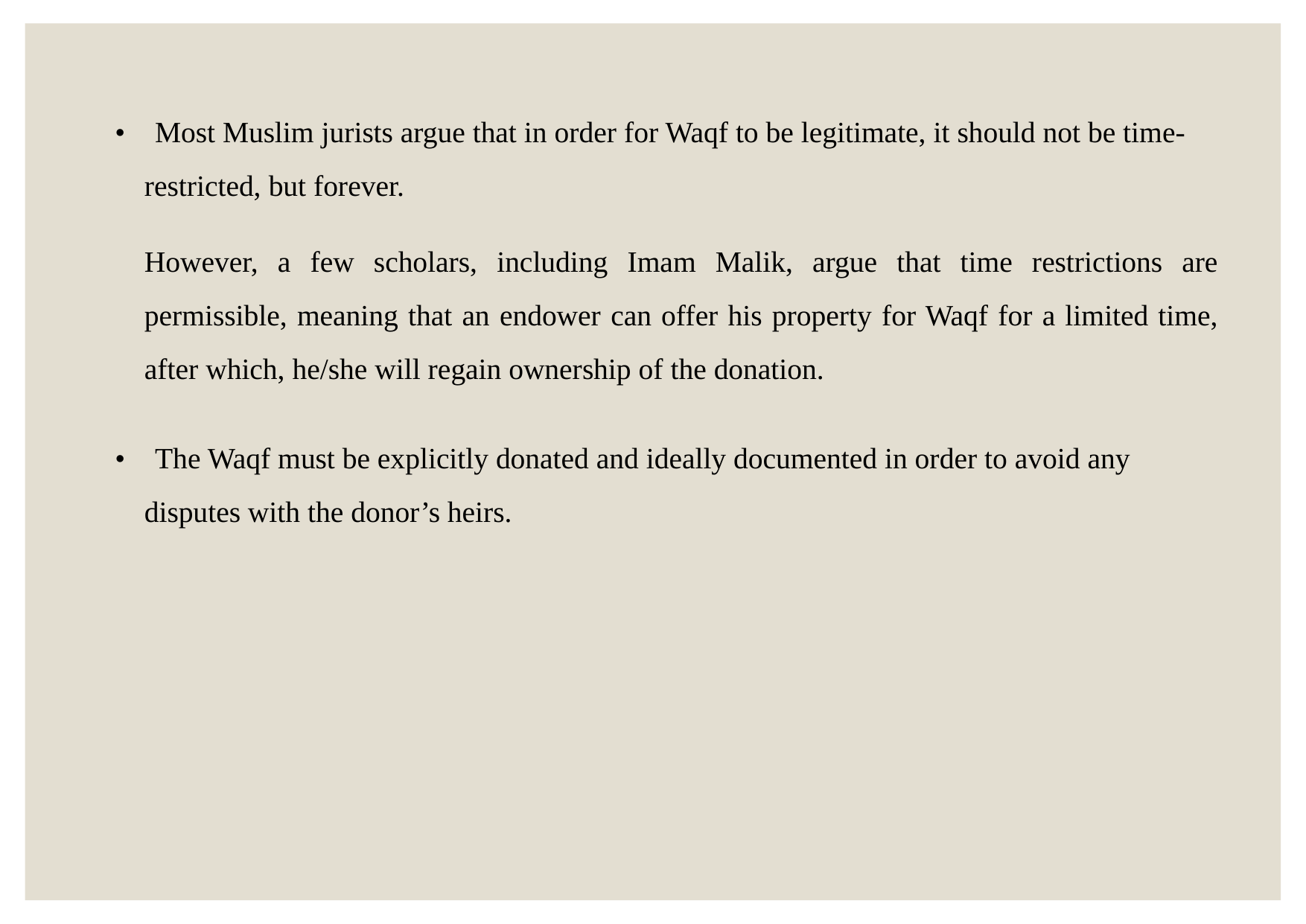

•    Most Muslim jurists argue that in order for Waqf to be legitimate, it should not be time-restricted, but forever.
However, a few scholars, including Imam Malik, argue that time restrictions are permissible, meaning that an endower can offer his property for Waqf for a limited time, after which, he/she will regain ownership of the donation.
•    The Waqf must be explicitly donated and ideally documented in order to avoid any disputes with the donor’s heirs.